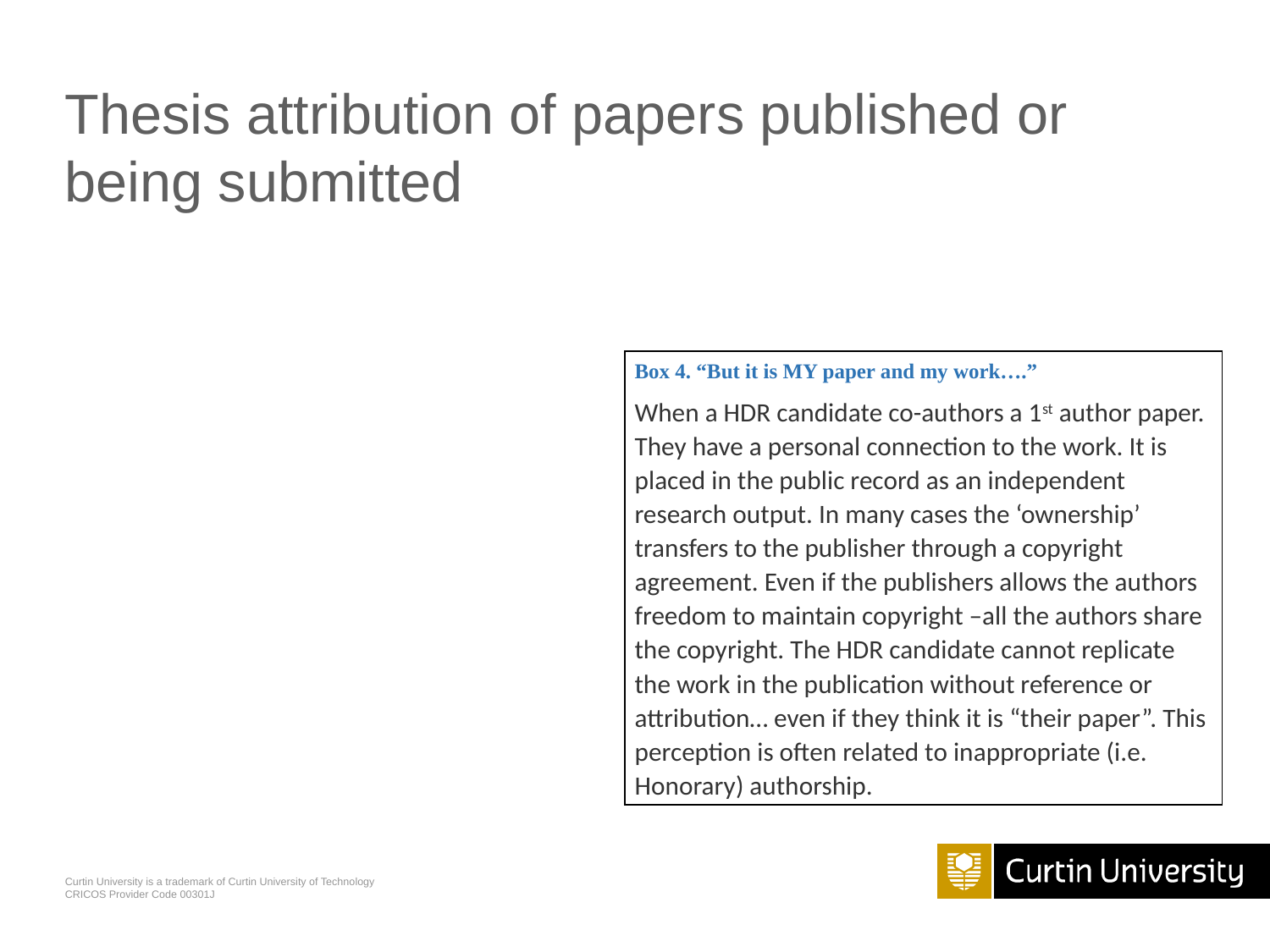

# Thesis attribution of papers published or being submitted

Box 4. “But it is MY paper and my work….”
When a HDR candidate co-authors a 1st author paper. They have a personal connection to the work. It is placed in the public record as an independent research output. In many cases the ‘ownership’ transfers to the publisher through a copyright agreement. Even if the publishers allows the authors freedom to maintain copyright –all the authors share the copyright. The HDR candidate cannot replicate the work in the publication without reference or attribution… even if they think it is “their paper”. This perception is often related to inappropriate (i.e. Honorary) authorship.